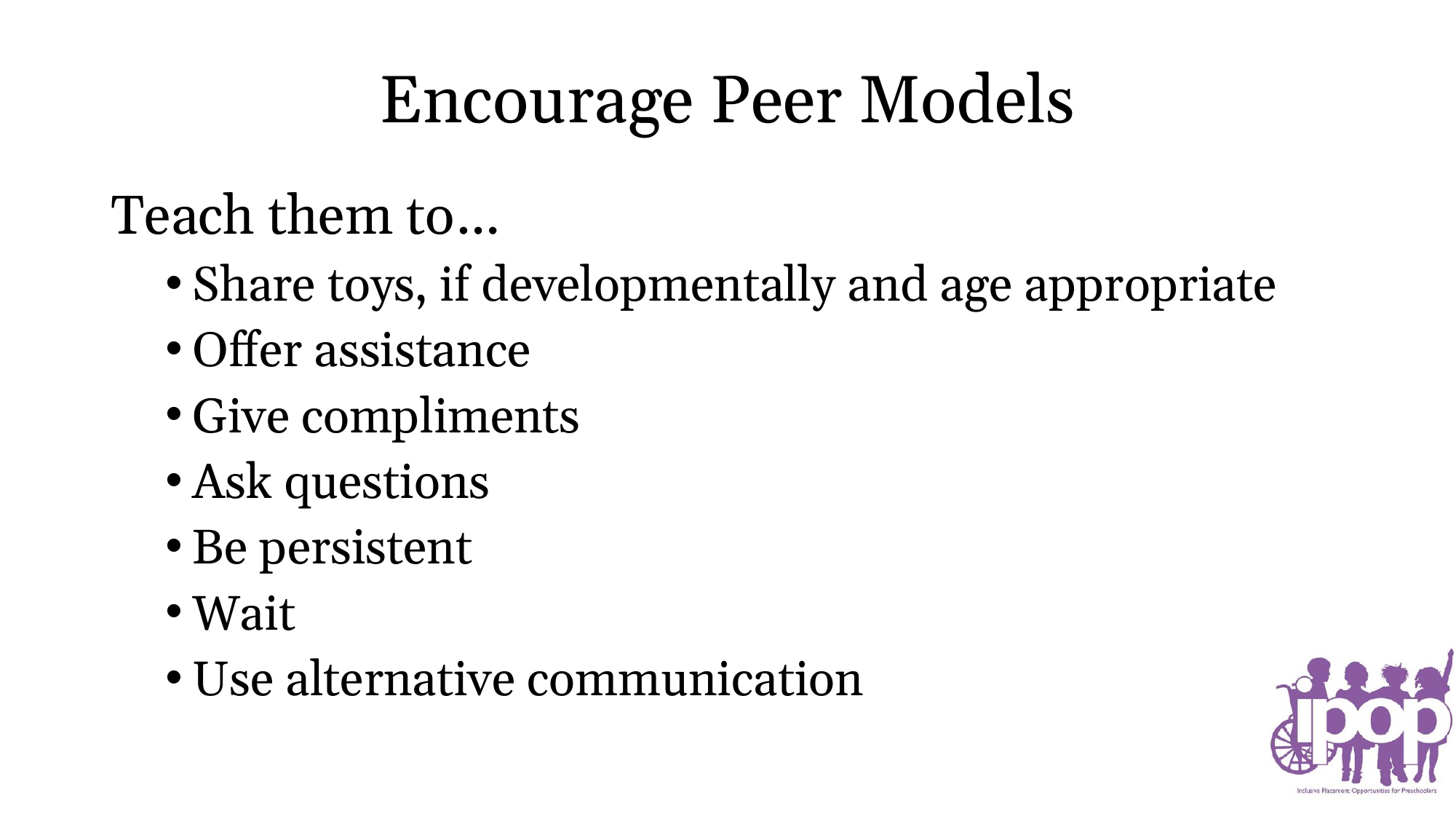

# Encourage Peer Models
Teach them to…
Share toys, if developmentally and age appropriate
Offer assistance
Give compliments
Ask questions
Be persistent
Wait
Use alternative communication